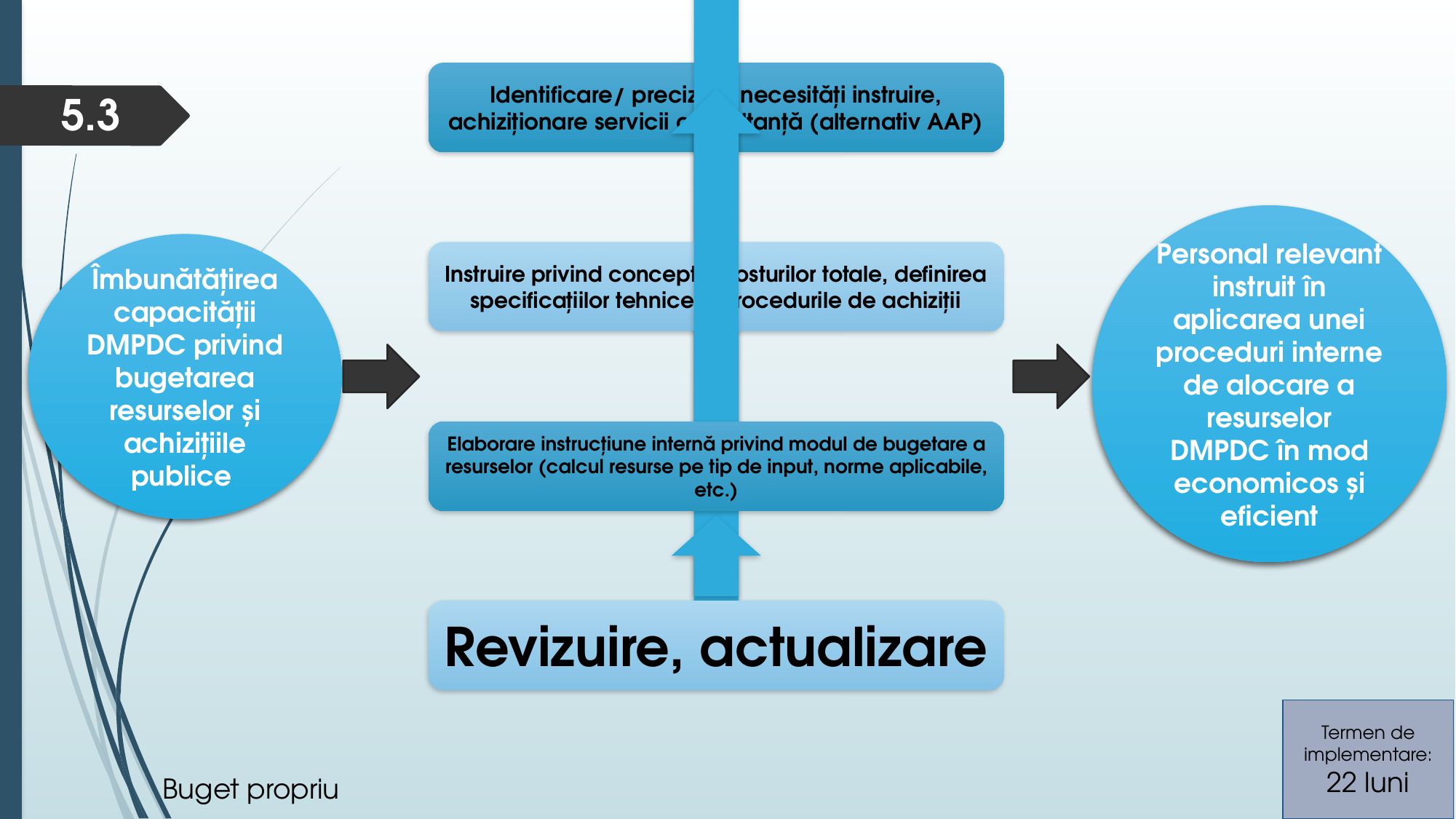

Identificare/ precizare necesități instruire, achiziționare servicii consultanță (alternativ AAP)
Instruire privind conceptul costurilor totale, definirea specificațiilor tehnice și procedurile de achiziții
Elaborare instrucțiune internă privind modul de bugetare a resurselor (calcul resurse pe tip de input, norme aplicabile, etc.)
Revizuire, actualizare
5.3
Personal relevant instruit în aplicarea unei proceduri interne de alocare a resurselor DMPDC în mod economicos și eficient
Îmbunătățirea capacității DMPDC privind bugetarea resurselor și achizițiile publice

Termen de implementare: 22 luni
Buget propriu